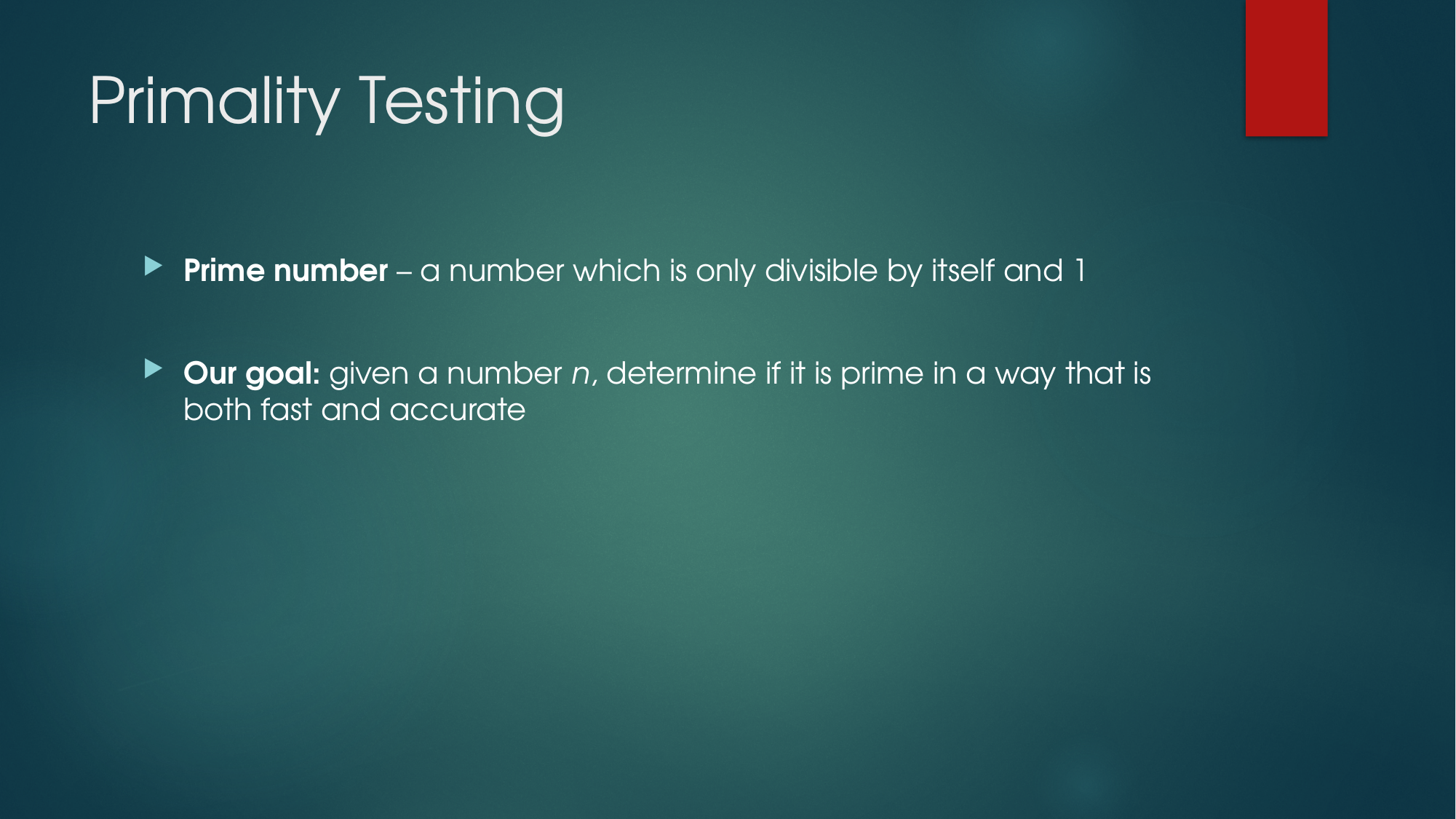

# Primality Testing
Prime number – a number which is only divisible by itself and 1

Our goal: given a number n, determine if it is prime in a way that is both fast and accurate